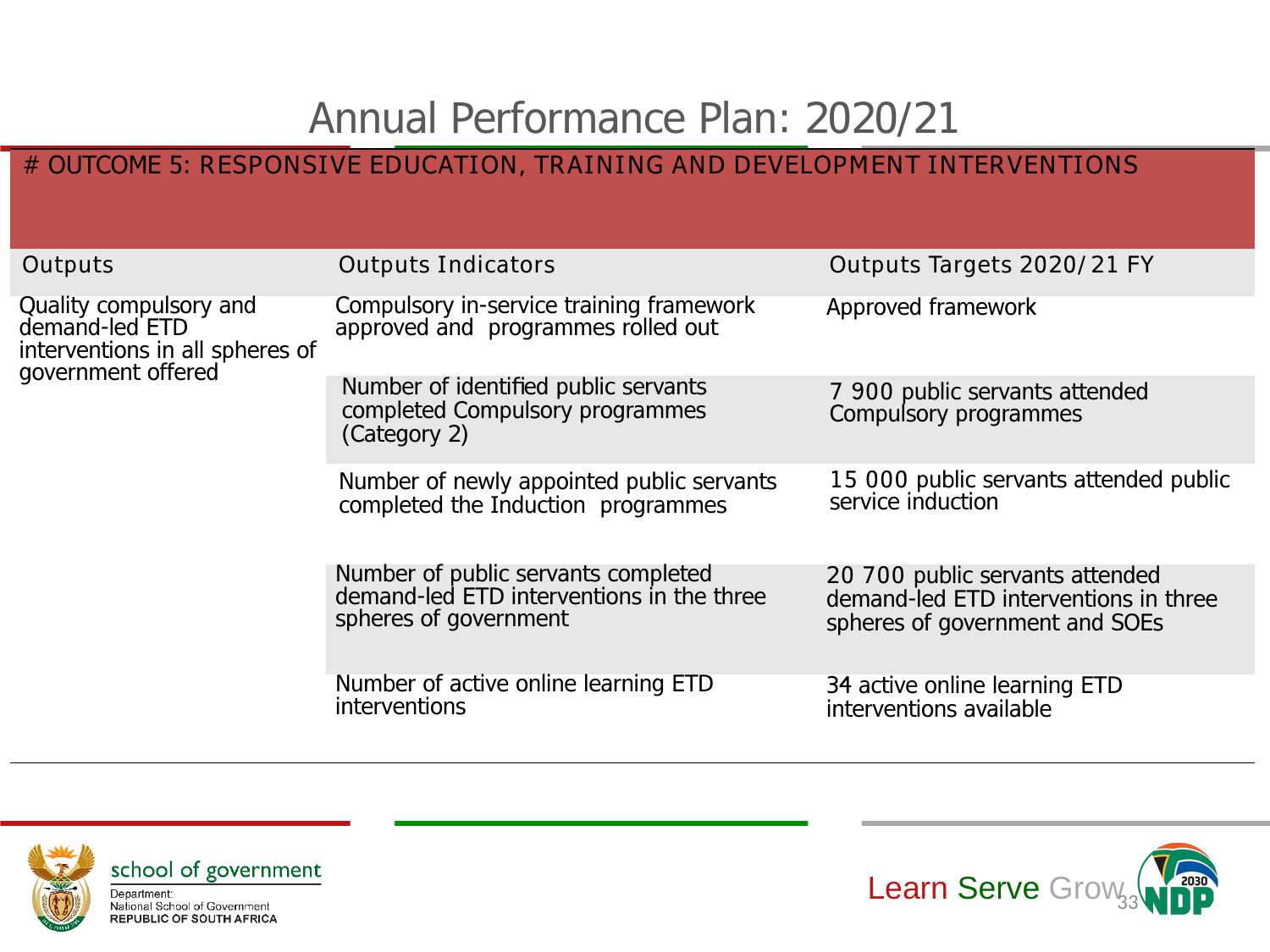

# Annual Performance Plan: 2020/21

| # OUTCOME 5: RESPONSIVE EDUCATION, TRAINING AND DEVELOPMENT INTERVENTIONS |  |  |
| --- | --- | --- |
| Outputs | Outputs Indicators | Outputs Targets 2020/21 FY |
| Quality compulsory and demand-led ETD interventions in all spheres of government offered | Compulsory in-service training framework approved and programmes rolled out | Approved framework |
|  | Number of identified public servants completed Compulsory programmes (Category 2) | 7 900 public servants attended Compulsory programmes |
|  | Number of newly appointed public servants completed the Induction programmes | 15 000 public servants attended public service induction |
|  | Number of public servants completed demand-led ETD interventions in the three spheres of government | 20 700 public servants attended demand-led ETD interventions in three spheres of government and SOEs |
|  | Number of active online learning ETD interventions | 34 active online learning ETD interventions available |
| # OUTCOME 3: Sustainable partnerships and collaboration to support education, training and development interventions |  |  |
| --- | --- | --- |
| Outputs | Outputs Indicators | Outputs Targets 2020/21 FY |
| Sustainable integrated partnerships implemented | Implement an integrated partnership strategy | 50 % of the partnerships facilitating the uptake of the NSG ETD interventions implemented |
|  | Partnerships and collaborations with thought leaders in the public and private sectors established | Establish thought leadership platforms AND 2 thought leadership platforms hosted |

33